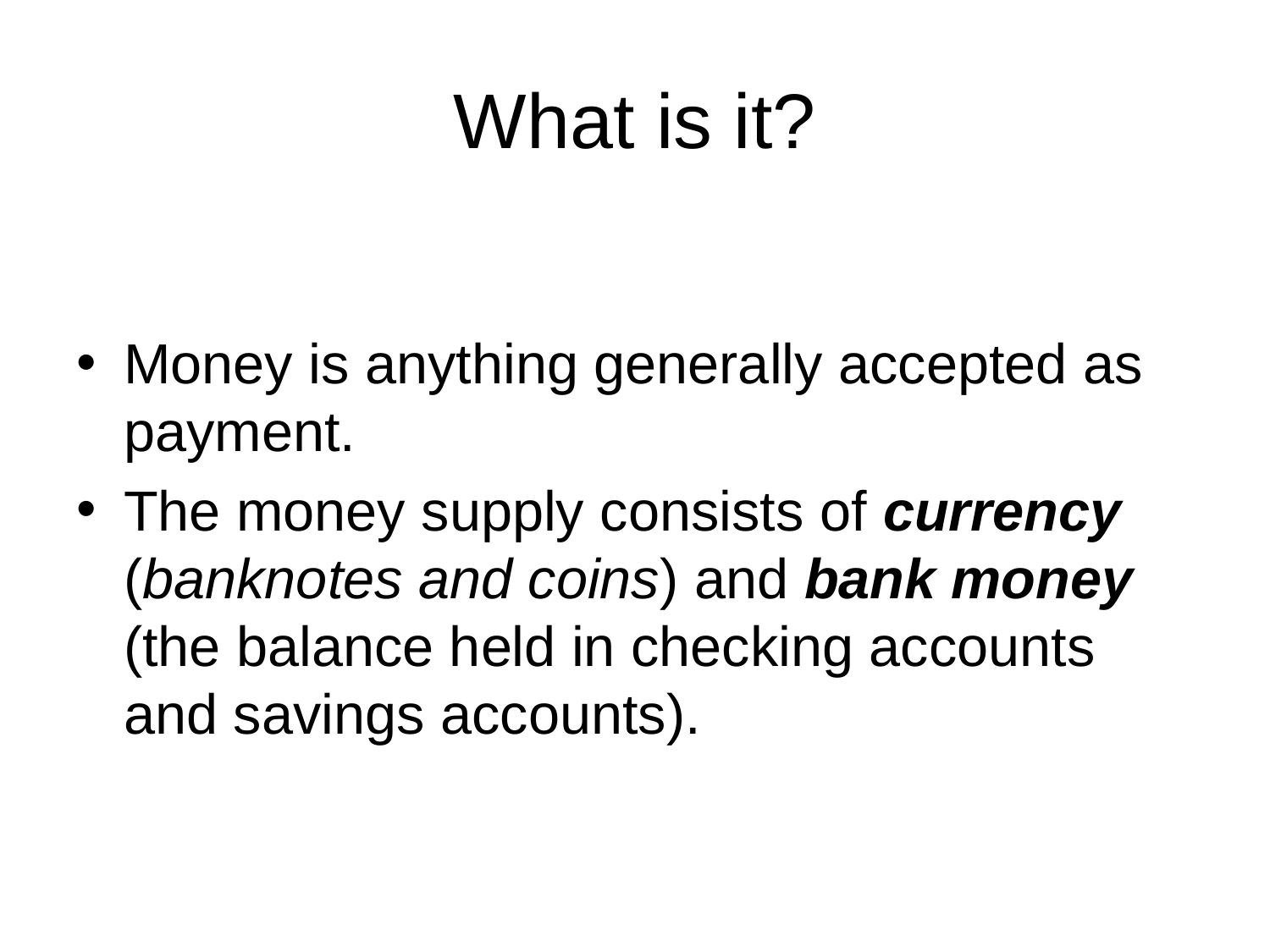

# What is it?
Money is anything generally accepted as payment.
The money supply consists of currency (banknotes and coins) and bank money (the balance held in checking accounts and savings accounts).